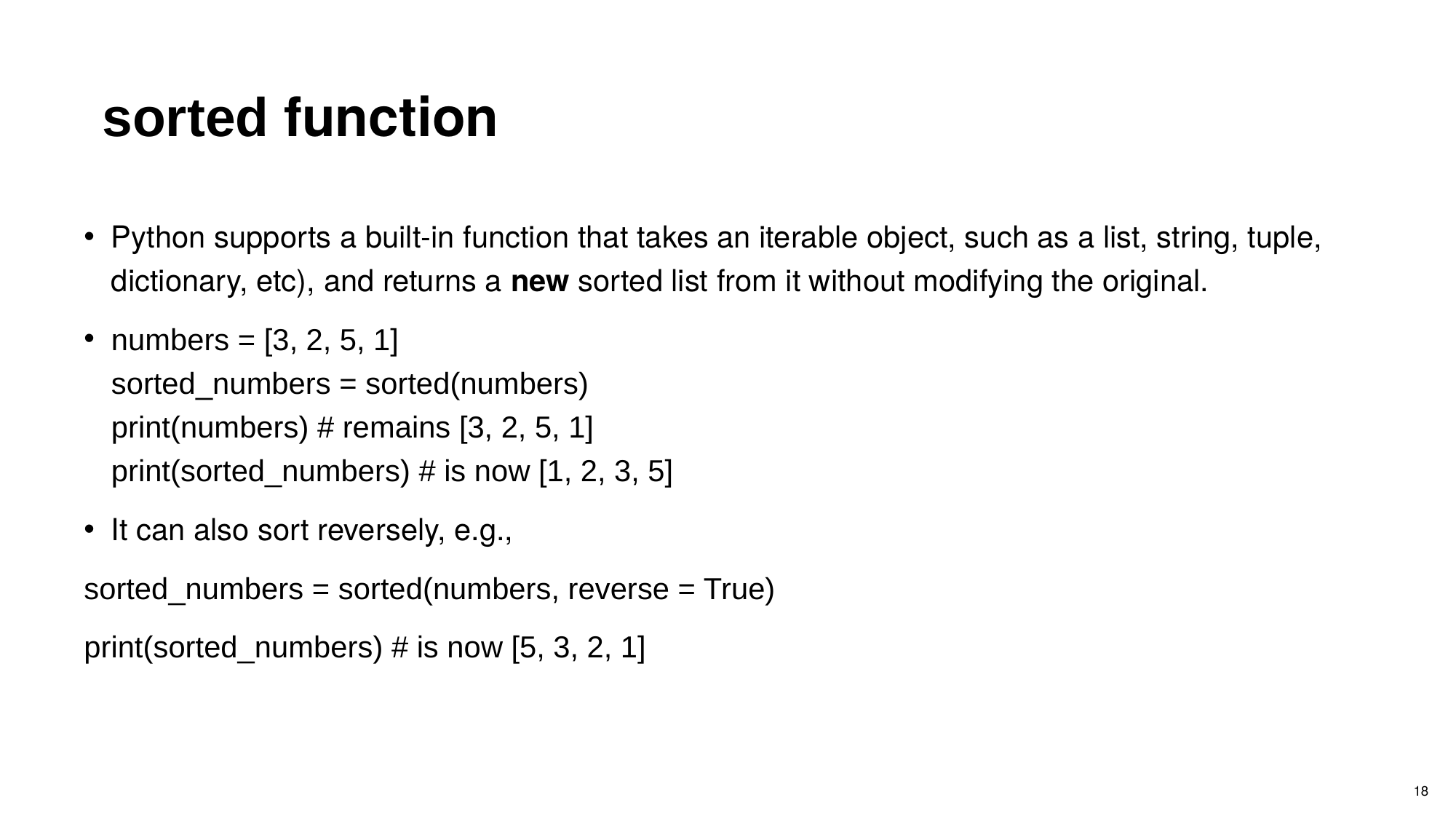

sorted function

Python supports a built-in function that takes an iterable object, such as a list, string, tuple, dictionary, etc), and returns a new sorted list from it without modifying the original.
numbers = [3, 2, 5, 1]
sorted_numbers = sorted(numbers)
print(numbers) # remains [3, 2, 5, 1]
print(sorted_numbers) # is now [1, 2, 3, 5]
It can also sort reversely, e.g.,
sorted_numbers = sorted(numbers, reverse = True)
print(sorted_numbers) # is now [5, 3, 2, 1]

18